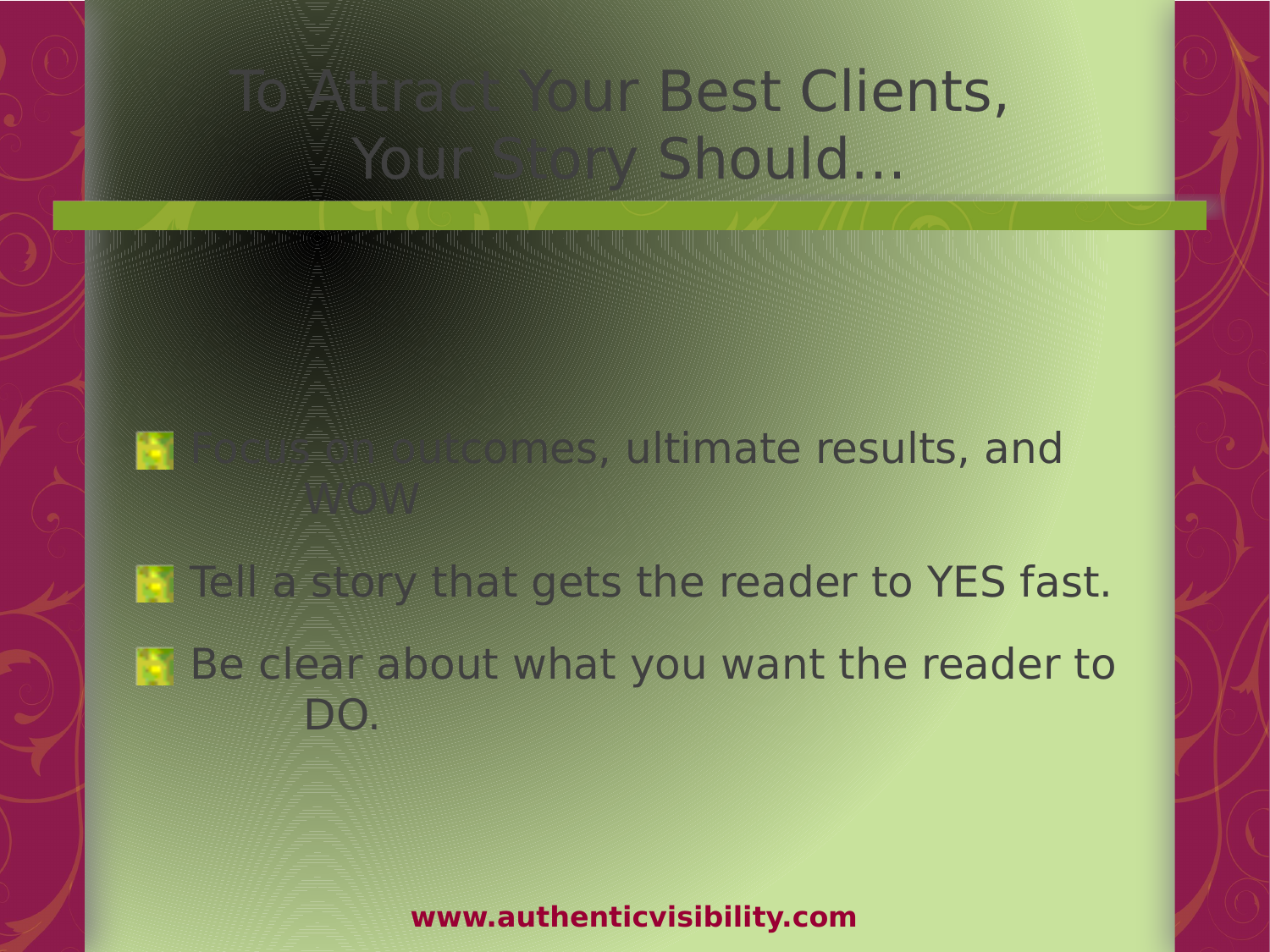

# To Attract Your Best Clients, Your Story Should…
 Focus on outcomes, ultimate results, and   	WOW
 Tell a story that gets the reader to YES fast.
 Be clear about what you want the reader to 	DO.